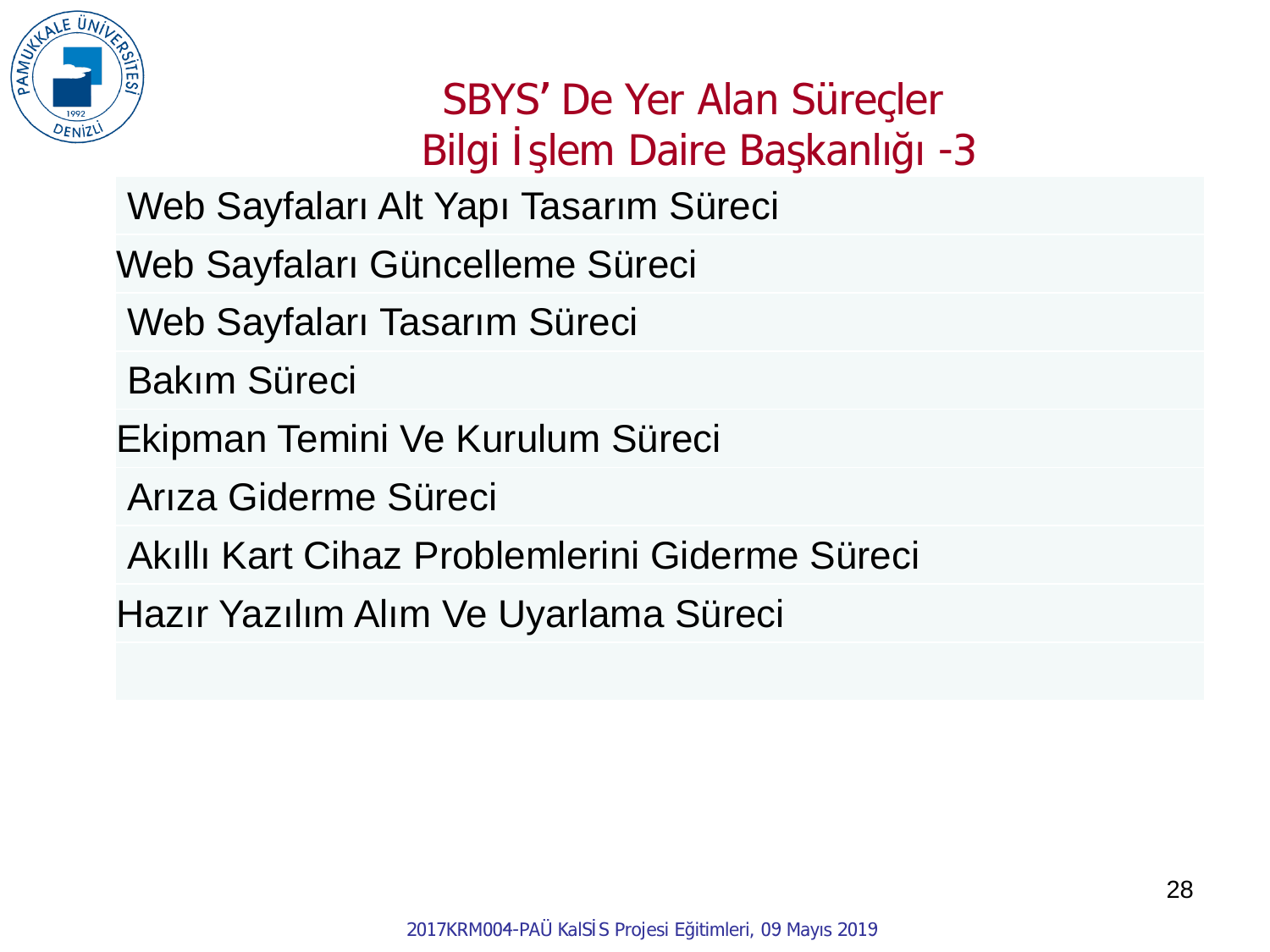

SBYS’ De Yer Alan Süreçler
Bilgi İşlem Daire Başkanlığı -3
| Web Sayfaları Alt Yapı Tasarım Süreci |
| --- |
| Web Sayfaları Güncelleme Süreci |
| Web Sayfaları Tasarım Süreci |
| Bakım Süreci |
| Ekipman Temini Ve Kurulum Süreci |
| Arıza Giderme Süreci |
| Akıllı Kart Cihaz Problemlerini Giderme Süreci |
| Hazır Yazılım Alım Ve Uyarlama Süreci |
|  |
28
2017KRM004-PAÜ KalSİS Projesi Eğitimleri, 09 Mayıs 2019